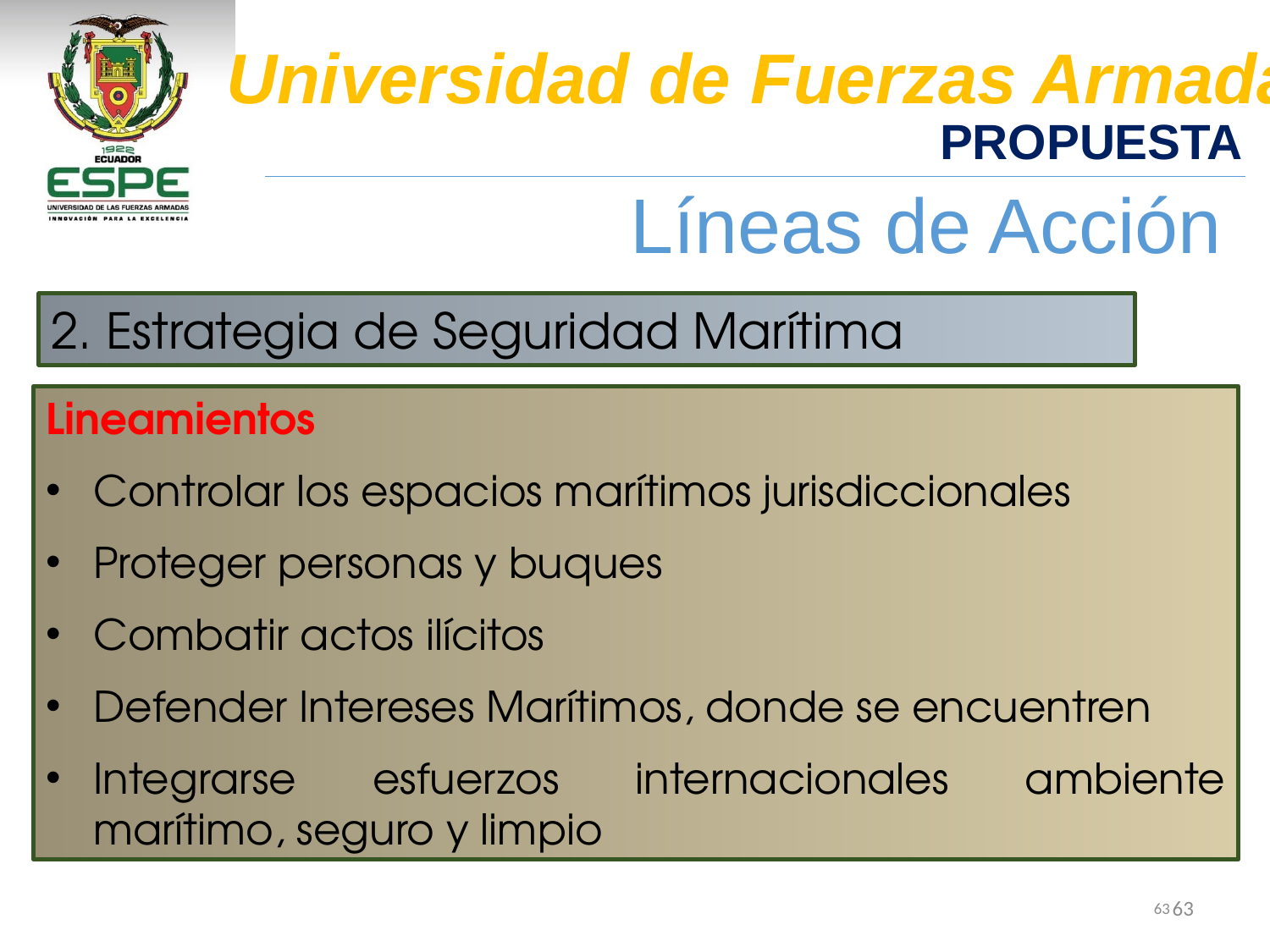

PROPUESTA
Líneas de Acción
2. Estrategia de Seguridad Marítima
Lineamientos
Controlar los espacios marítimos jurisdiccionales
Proteger personas y buques
Combatir actos ilícitos
Defender Intereses Marítimos, donde se encuentren
Integrarse esfuerzos internacionales ambiente marítimo, seguro y limpio
63
63